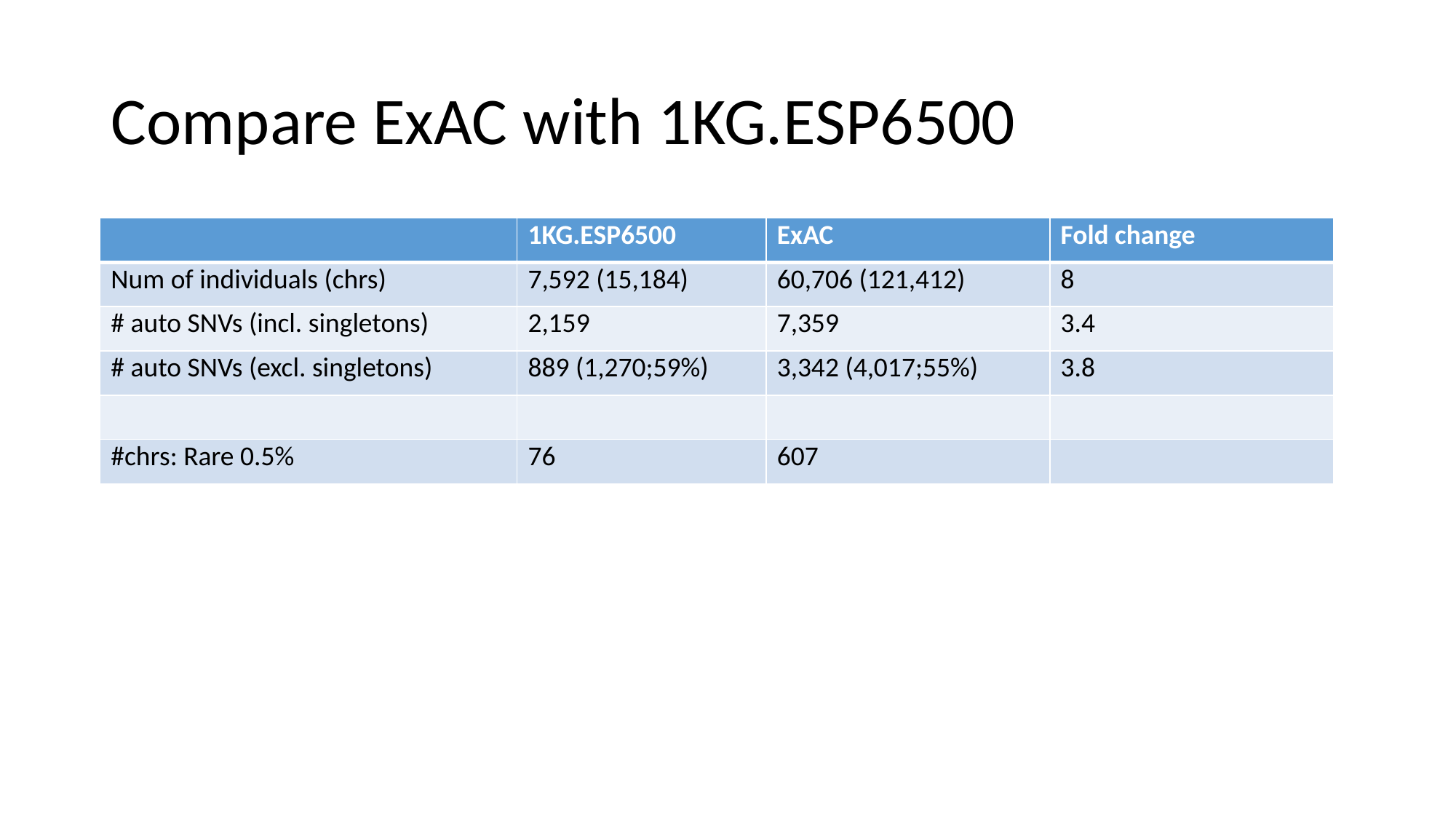

# Compare ExAC with 1KG.ESP6500
|  | 1KG.ESP6500 | ExAC | Fold change |
| --- | --- | --- | --- |
| Num of individuals (chrs) | 7,592 (15,184) | 60,706 (121,412) | 8 |
| # auto SNVs (incl. singletons) | 2,159 | 7,359 | 3.4 |
| # auto SNVs (excl. singletons) | 889 (1,270;59%) | 3,342 (4,017;55%) | 3.8 |
|  |  |  |  |
| #chrs: Rare 0.5% | 76 | 607 |  |